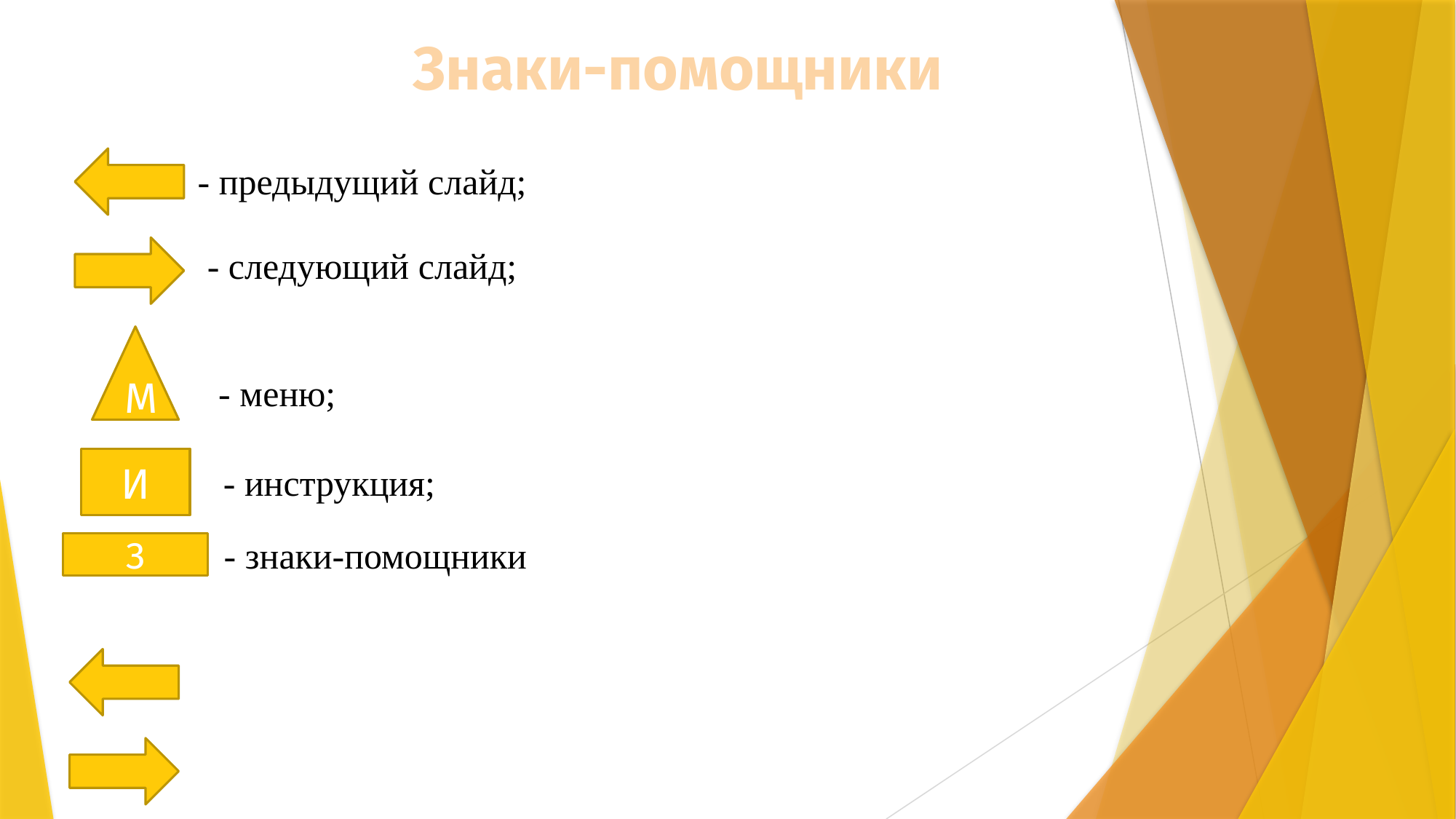

# Знаки-помощники

- предыдущий слайд;

- следующий слайд;
М
- меню;
И
- инструкция;
- знаки-помощники
З